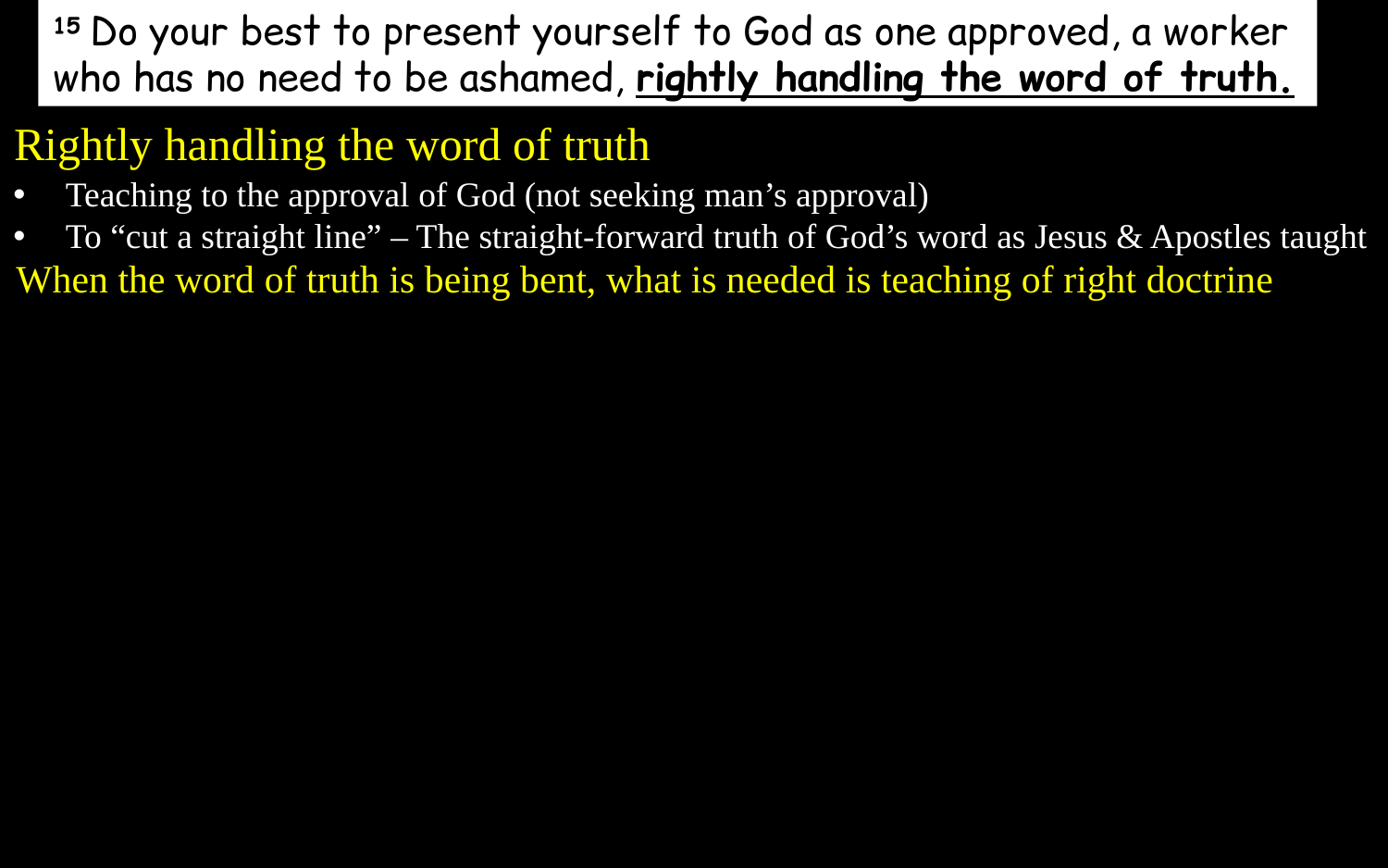

15 Do your best to present yourself to God as one approved, a worker who has no need to be ashamed, rightly handling the word of truth.
Rightly handling the word of truth
Teaching to the approval of God (not seeking man’s approval)
To “cut a straight line” – The straight-forward truth of God’s word as Jesus & Apostles taught
When the word of truth is being bent, what is needed is teaching of right doctrine